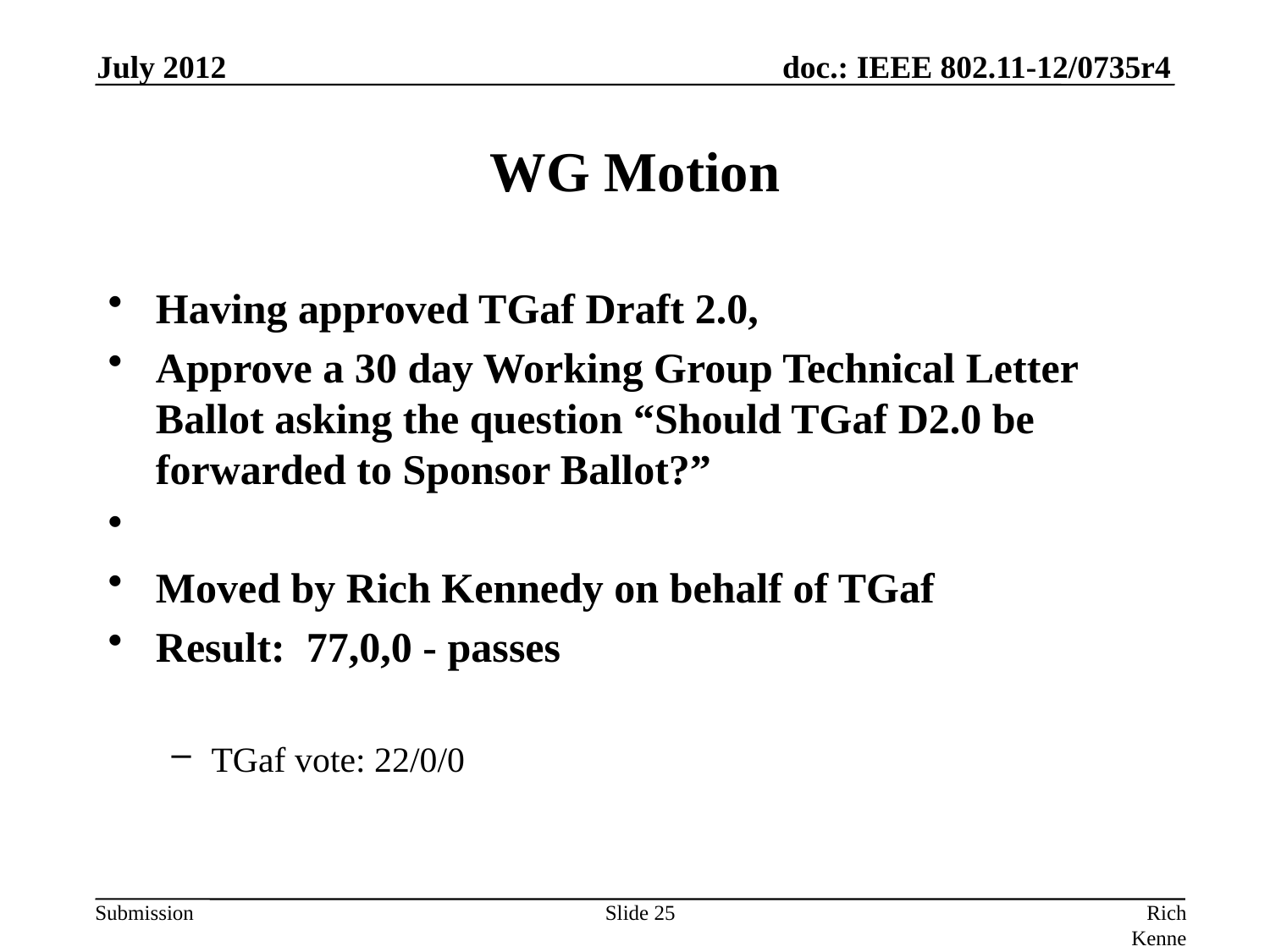

July 2012
# WG Motion
Having approved TGaf Draft 2.0,
Approve a 30 day Working Group Technical Letter Ballot asking the question “Should TGaf D2.0 be forwarded to Sponsor Ballot?”

Moved by Rich Kennedy on behalf of TGaf
Result:  77,0,0 - passes

TGaf vote: 22/0/0

Slide 25
Rich Kennedy, Research In Motion